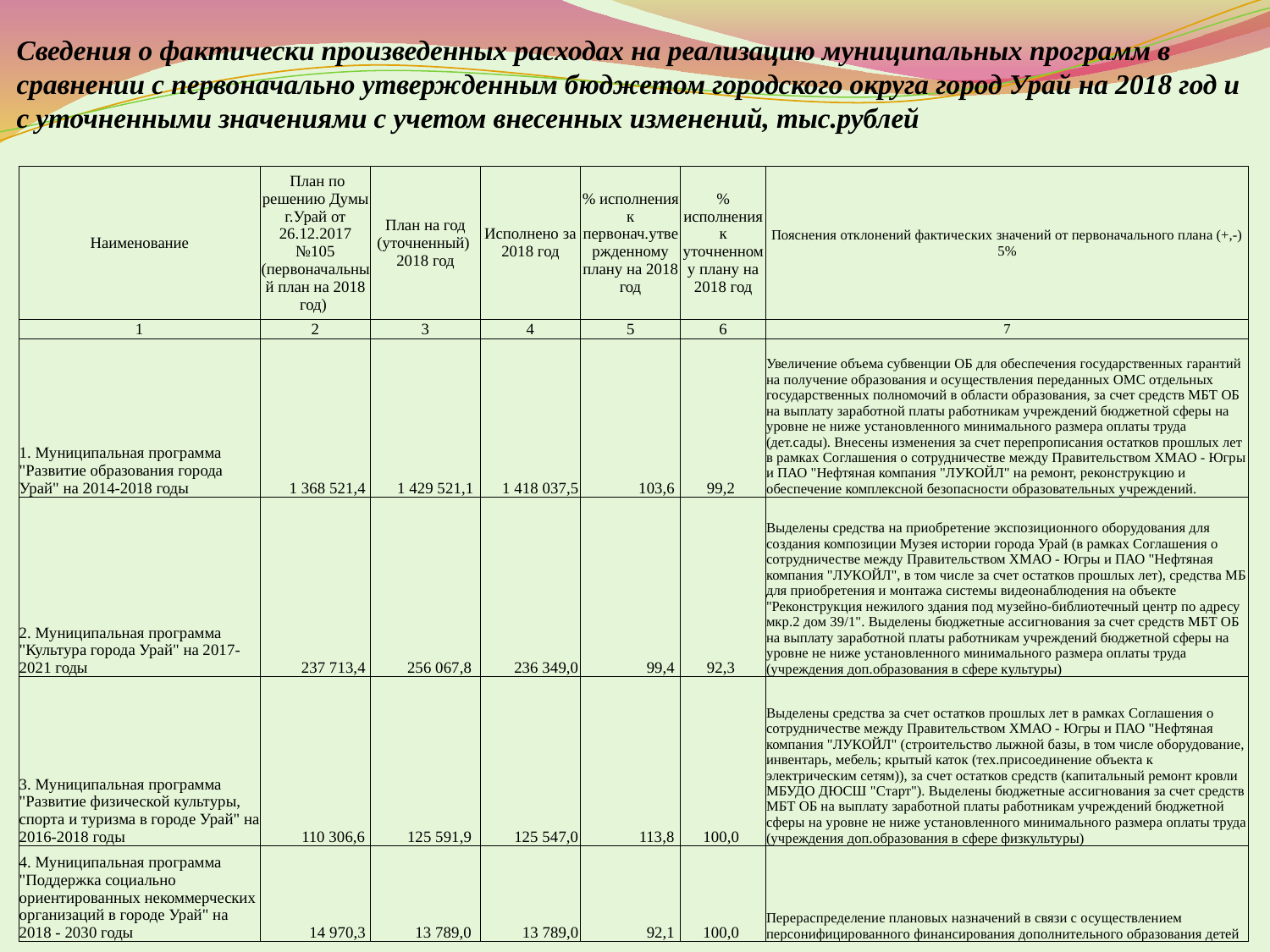

Сведения о фактически произведенных расходах на реализацию муниципальных программ в сравнении с первоначально утвержденным бюджетом городского округа город Урай на 2018 год и с уточненными значениями с учетом внесенных изменений, тыс.рублей
| Наименование | План по решению Думы г.Урай от 26.12.2017 №105 (первоначальный план на 2018 год) | План на год (уточненный) 2018 год | Исполнено за 2018 год | % исполнения к первонач.утвержденному плану на 2018 год | % исполнения к уточненному плану на 2018 год | Пояснения отклонений фактических значений от первоначального плана (+,-) 5% |
| --- | --- | --- | --- | --- | --- | --- |
| 1 | 2 | 3 | 4 | 5 | 6 | 7 |
| 1. Муниципальная программа "Развитие образования города Урай" на 2014-2018 годы | 1 368 521,4 | 1 429 521,1 | 1 418 037,5 | 103,6 | 99,2 | Увеличение объема субвенции ОБ для обеспечения государственных гарантий на получение образования и осуществления переданных ОМС отдельных государственных полномочий в области образования, за счет средств МБТ ОБ на выплату заработной платы работникам учреждений бюджетной сферы на уровне не ниже установленного минимального размера оплаты труда (дет.сады). Внесены изменения за счет перепрописания остатков прошлых лет в рамках Соглашения о сотрудничестве между Правительством ХМАО - Югры и ПАО "Нефтяная компания "ЛУКОЙЛ" на ремонт, реконструкцию и обеспечение комплексной безопасности образовательных учреждений. |
| 2. Муниципальная программа "Культура города Урай" на 2017-2021 годы | 237 713,4 | 256 067,8 | 236 349,0 | 99,4 | 92,3 | Выделены средства на приобретение экспозиционного оборудования для создания композиции Музея истории города Урай (в рамках Соглашения о сотрудничестве между Правительством ХМАО - Югры и ПАО "Нефтяная компания "ЛУКОЙЛ", в том числе за счет остатков прошлых лет), средства МБ для приобретения и монтажа системы видеонаблюдения на объекте "Реконструкция нежилого здания под музейно-библиотечный центр по адресу мкр.2 дом 39/1". Выделены бюджетные ассигнования за счет средств МБТ ОБ на выплату заработной платы работникам учреждений бюджетной сферы на уровне не ниже установленного минимального размера оплаты труда (учреждения доп.образования в сфере культуры) |
| 3. Муниципальная программа "Развитие физической культуры, спорта и туризма в городе Урай" на 2016-2018 годы | 110 306,6 | 125 591,9 | 125 547,0 | 113,8 | 100,0 | Выделены средства за счет остатков прошлых лет в рамках Соглашения о сотрудничестве между Правительством ХМАО - Югры и ПАО "Нефтяная компания "ЛУКОЙЛ" (строительство лыжной базы, в том числе оборудование, инвентарь, мебель; крытый каток (тех.присоединение объекта к электрическим сетям)), за счет остатков средств (капитальный ремонт кровли МБУДО ДЮСШ "Старт"). Выделены бюджетные ассигнования за счет средств МБТ ОБ на выплату заработной платы работникам учреждений бюджетной сферы на уровне не ниже установленного минимального размера оплаты труда (учреждения доп.образования в сфере физкультуры) |
| 4. Муниципальная программа "Поддержка социально ориентированных некоммерческих организаций в городе Урай" на 2018 - 2030 годы | 14 970,3 | 13 789,0 | 13 789,0 | 92,1 | 100,0 | Перераспределение плановых назначений в связи с осуществлением персонифицированного финансирования дополнительного образования детей |